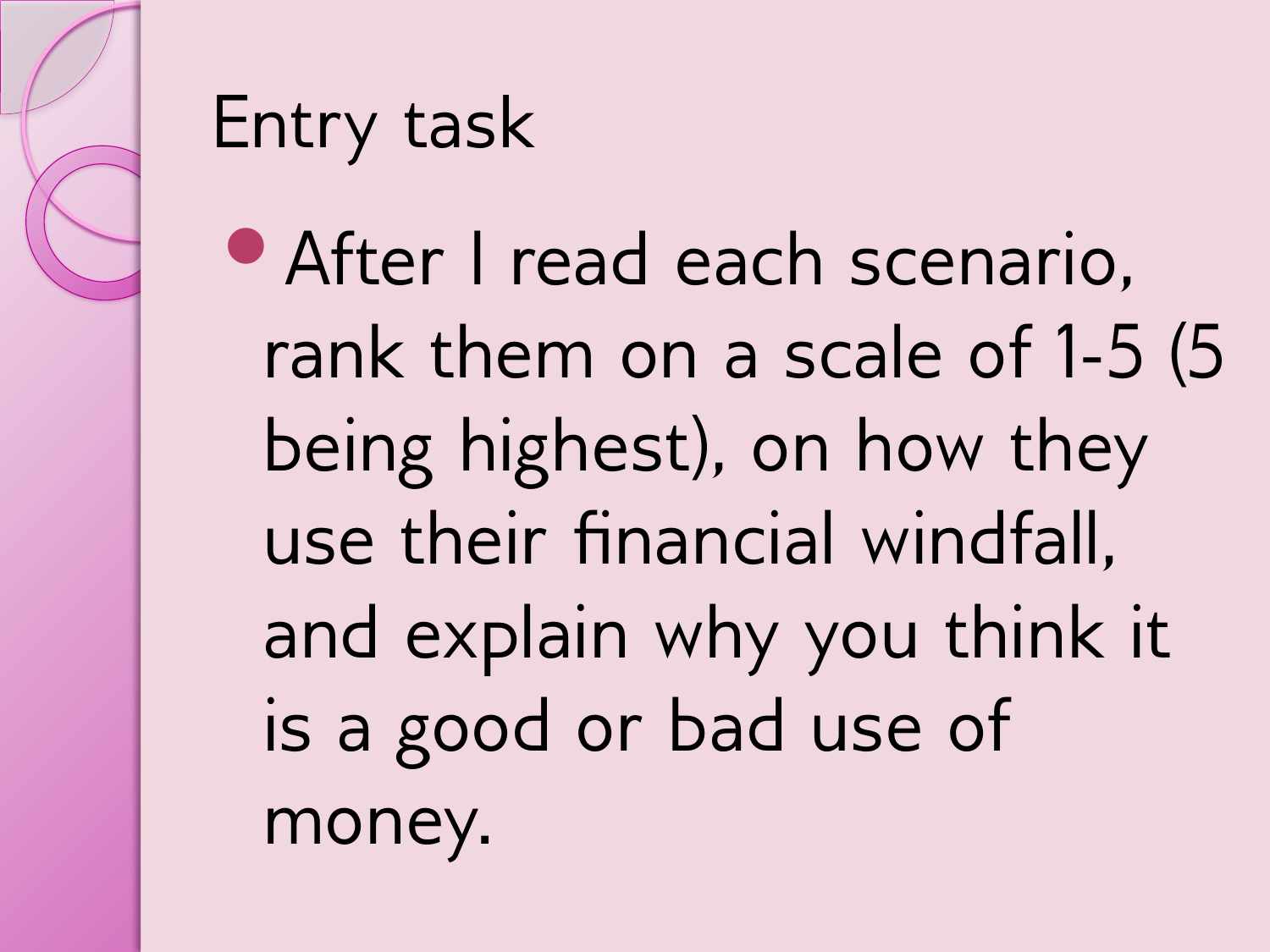

# Entry task
After I read each scenario, rank them on a scale of 1-5 (5 being highest), on how they use their financial windfall, and explain why you think it is a good or bad use of money.